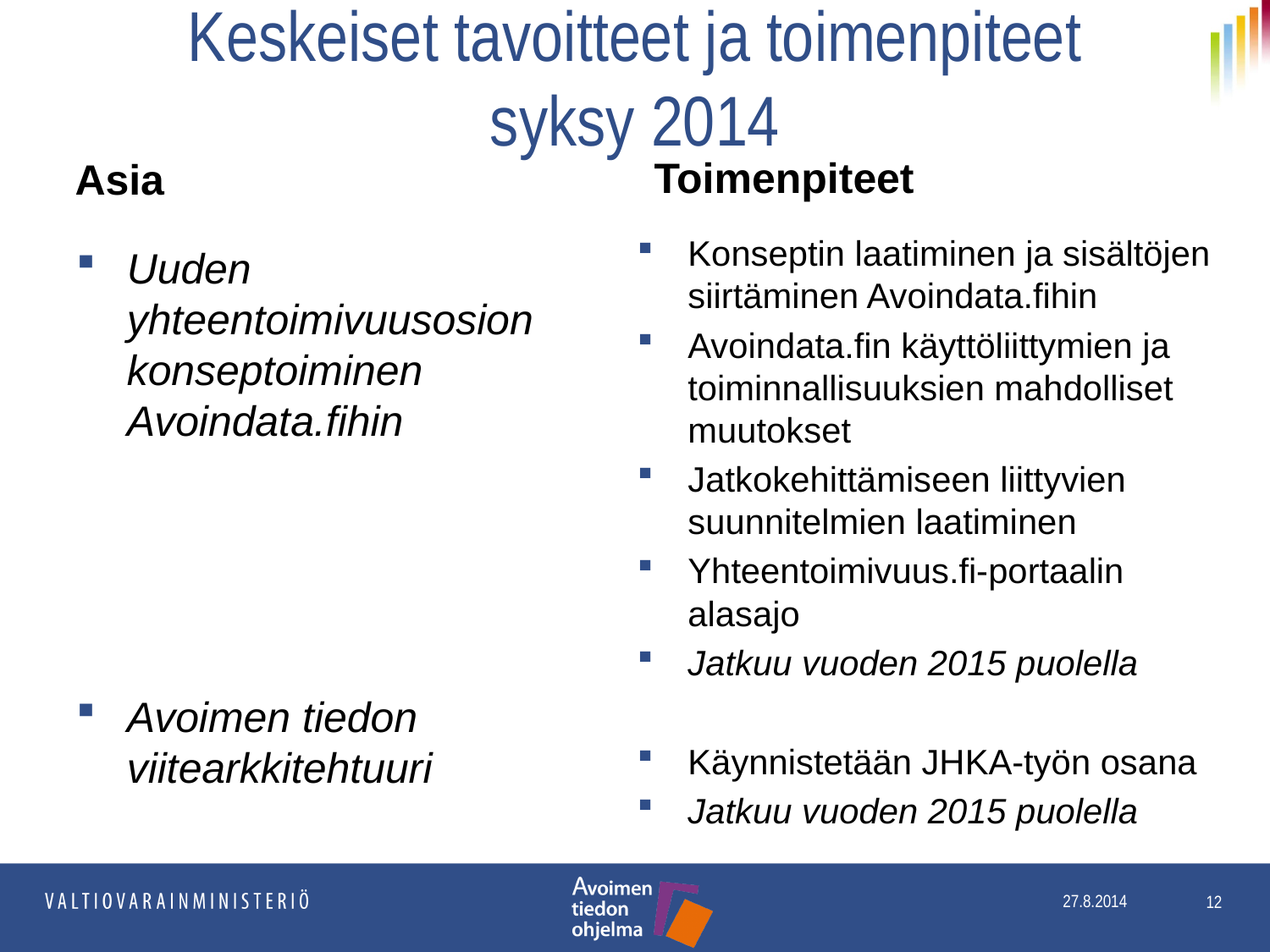

# Keskeiset tavoitteet ja toimenpiteet syksy 2014
Toimenpiteet
Asia
Konseptin laatiminen ja sisältöjen siirtäminen Avoindata.fihin
Avoindata.fin käyttöliittymien ja toiminnallisuuksien mahdolliset muutokset
Jatkokehittämiseen liittyvien suunnitelmien laatiminen
Yhteentoimivuus.fi-portaalin alasajo
Jatkuu vuoden 2015 puolella

Käynnistetään JHKA-työn osana
Jatkuu vuoden 2015 puolella
Uuden yhteentoimivuusosion konseptoiminen Avoindata.fihin

Avoimen tiedon viitearkkitehtuuri

12
27.8.2014